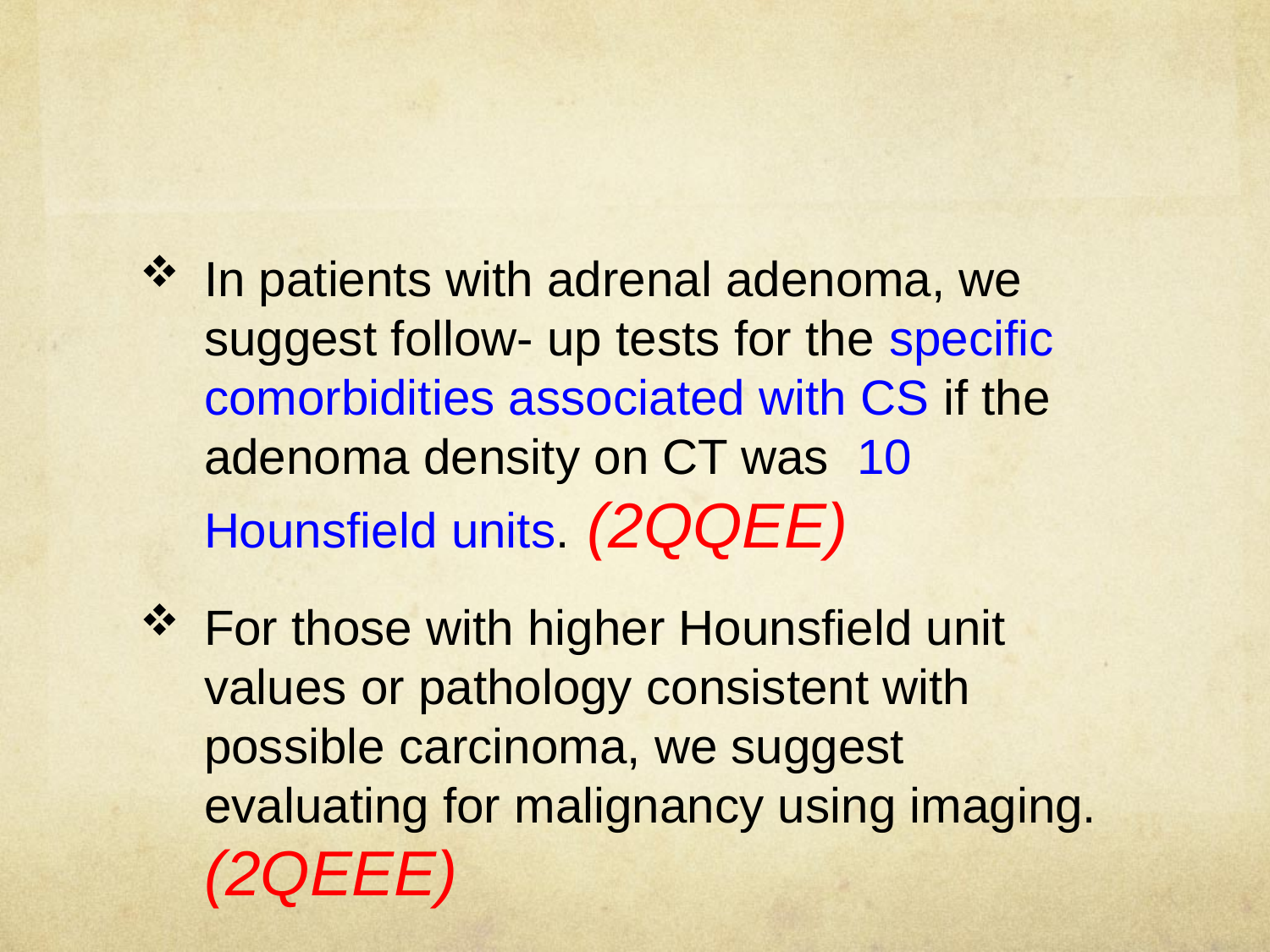

#
In patients with adrenal adenoma, we suggest follow- up tests for the specific comorbidities associated with CS if the adenoma density on CT was  10 Hounsfield units. (2QQEE)
For those with higher Hounsfield unit values or pathology consistent with possible carcinoma, we suggest evaluating for malignancy using imaging.(2QEEE)